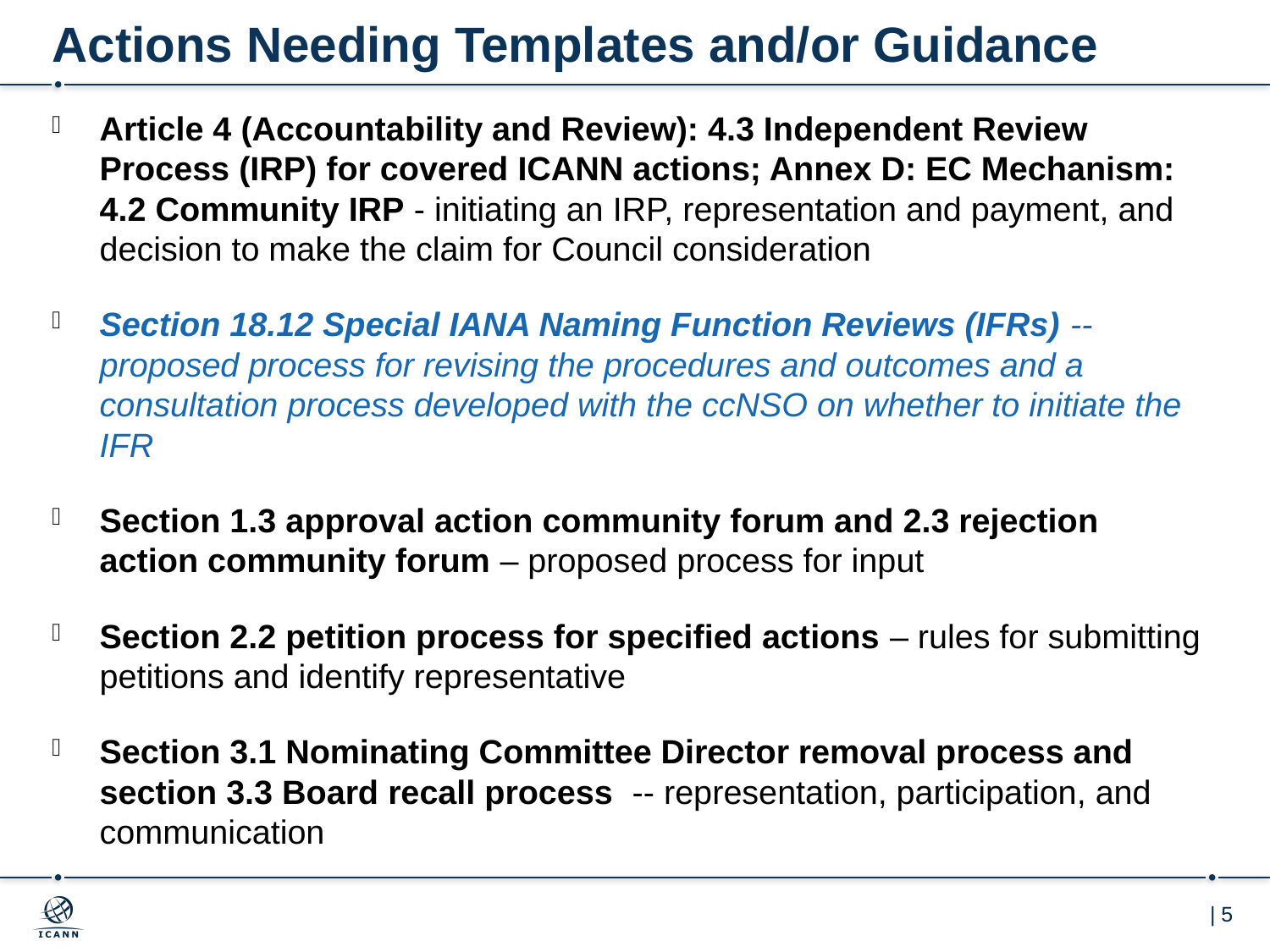

# Actions Needing Templates and/or Guidance
Article 4 (Accountability and Review): 4.3 Independent Review Process (IRP) for covered ICANN actions; Annex D: EC Mechanism: 4.2 Community IRP - initiating an IRP, representation and payment, and decision to make the claim for Council consideration
Section 18.12 Special IANA Naming Function Reviews (IFRs) -- proposed process for revising the procedures and outcomes and a consultation process developed with the ccNSO on whether to initiate the IFR
Section 1.3 approval action community forum and 2.3 rejection action community forum – proposed process for input
Section 2.2 petition process for specified actions – rules for submitting petitions and identify representative
Section 3.1 Nominating Committee Director removal process and section 3.3 Board recall process  -- representation, participation, and communication